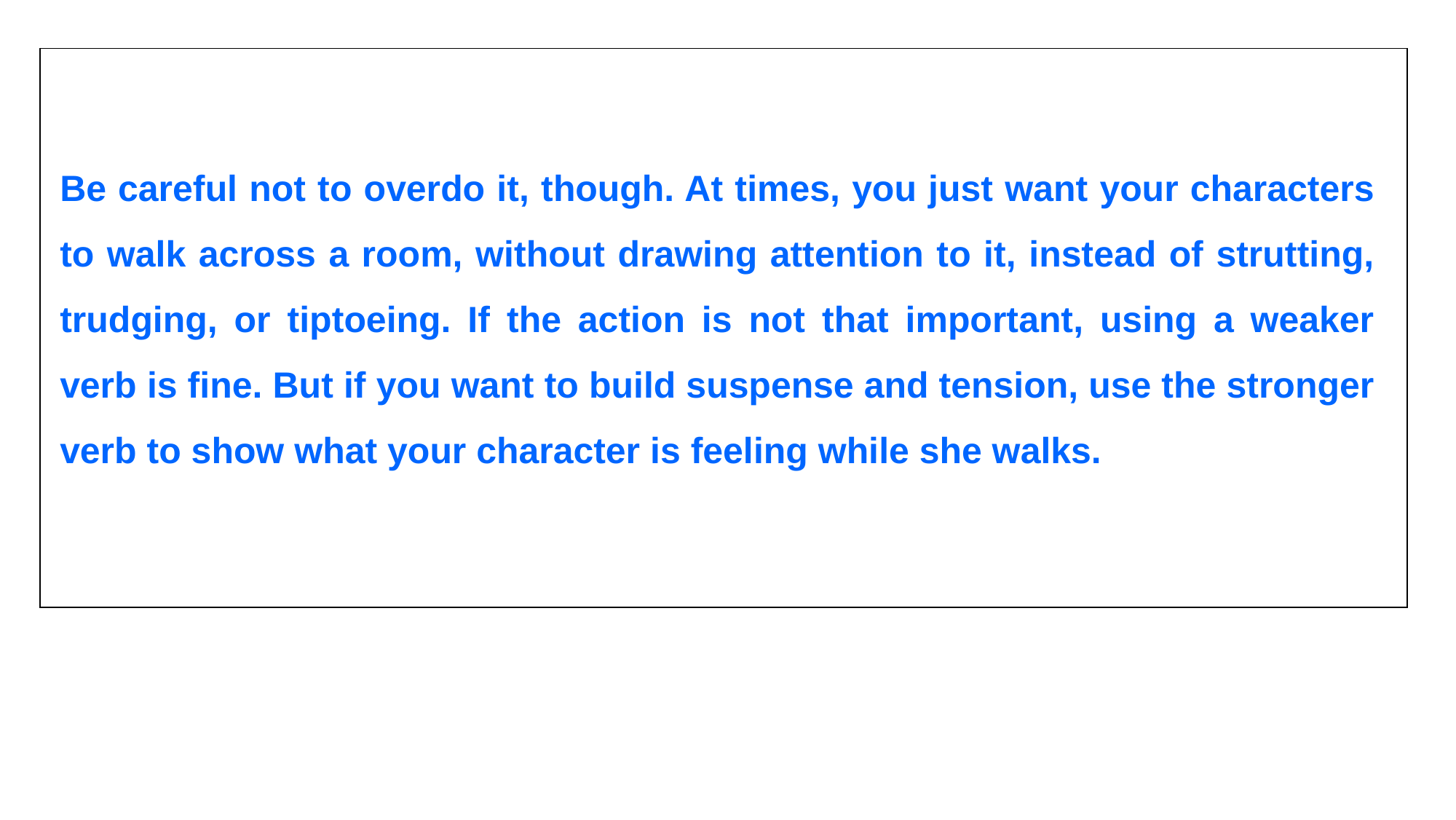

|  |
| --- |
Be careful not to overdo it, though. At times, you just want your characters to walk across a room, without drawing attention to it, instead of strutting, trudging, or tiptoeing. If the action is not that important, using a weaker verb is fine. But if you want to build suspense and tension, use the stronger verb to show what your character is feeling while she walks.